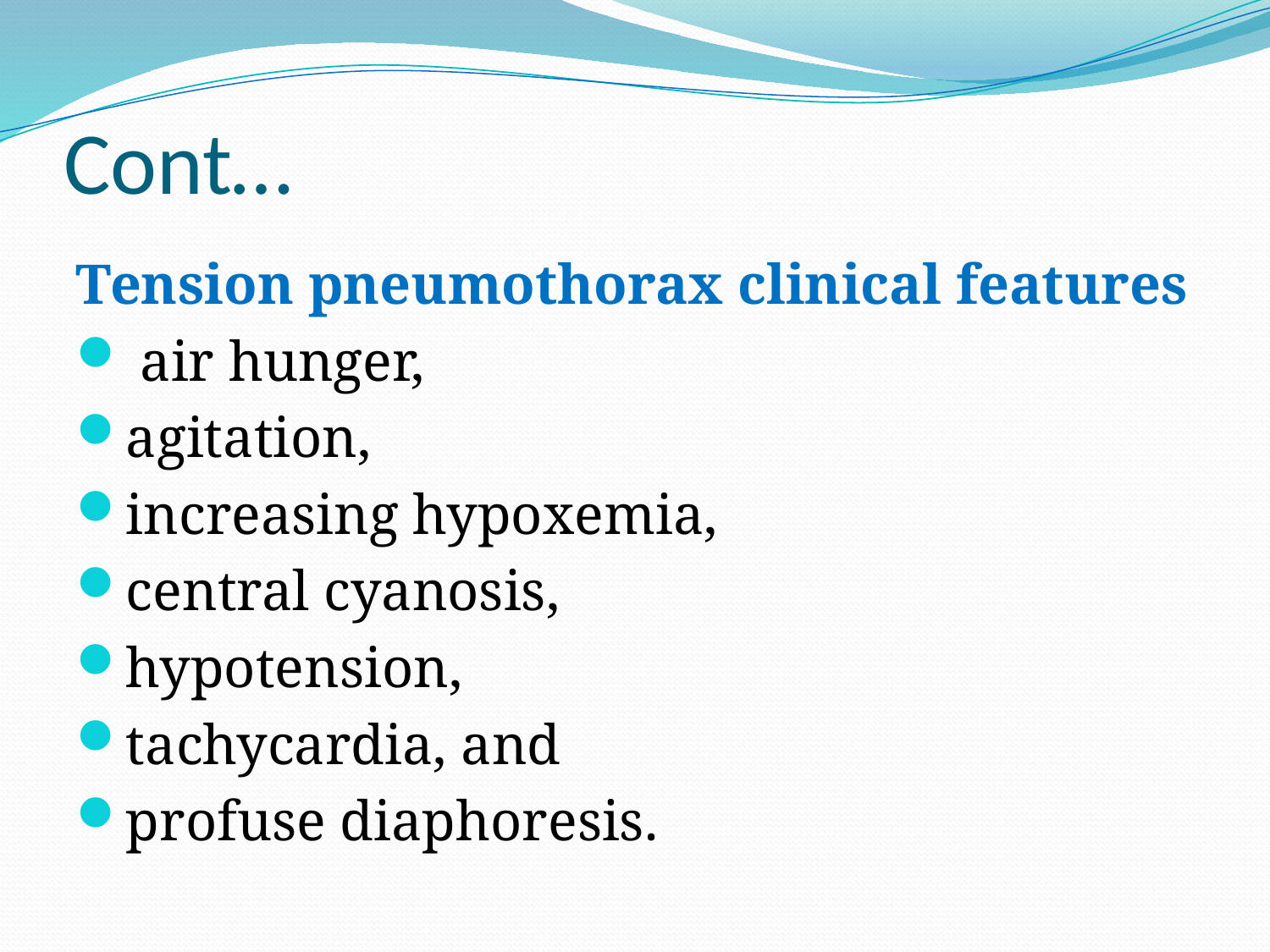

# Cont…
Tension pneumothorax clinical features
 air hunger,
agitation,
increasing hypoxemia,
central cyanosis,
hypotension,
tachycardia, and
profuse diaphoresis.